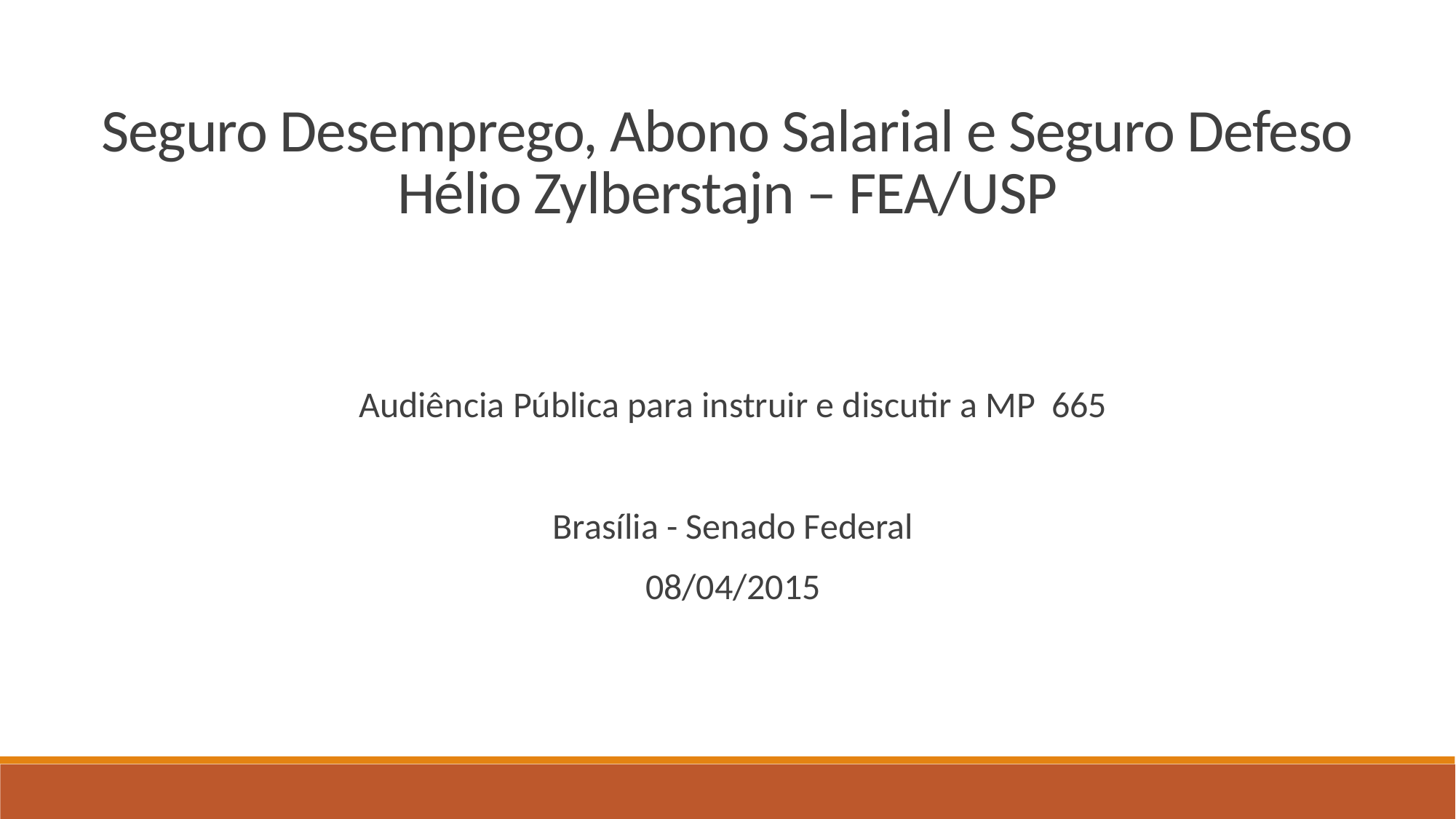

Seguro Desemprego, Abono Salarial e Seguro Defeso
Hélio Zylberstajn – FEA/USP
Audiência Pública para instruir e discutir a MP  665

Brasília - Senado Federal
08/04/2015